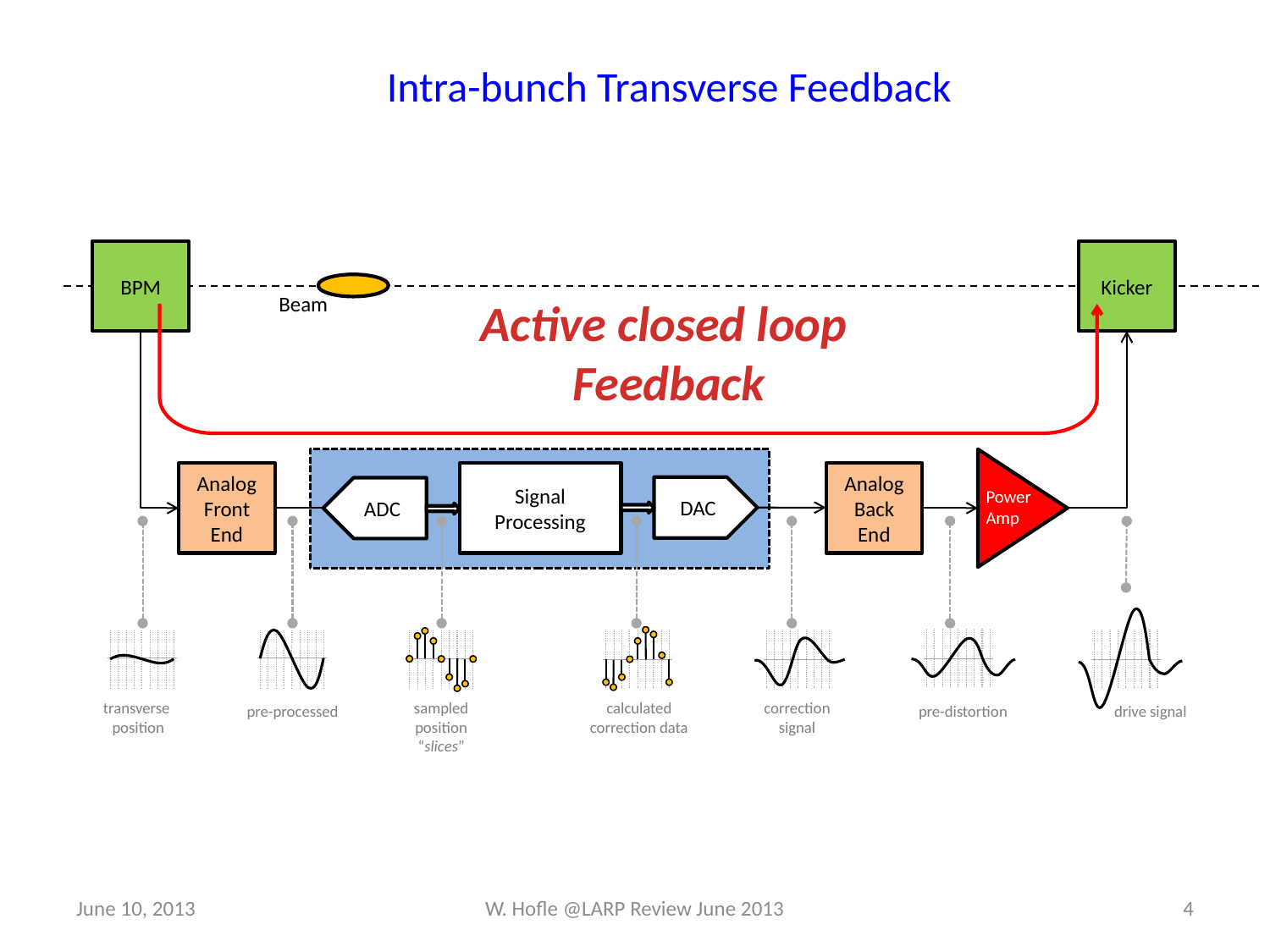

# Intra-bunch Transverse Feedback
Kicker
BPM

Beam
Active closed loop
Feedback

Analog Back
End
Analog
Front
End
Signal
Processing

DAC
ADC
Power Amp

calculated
correction data
correction
signal
sampled
position
“slices”
transverse
position
pre-distortion
drive signal
pre-processed
June 10, 2013
W. Hofle @LARP Review June 2013
4